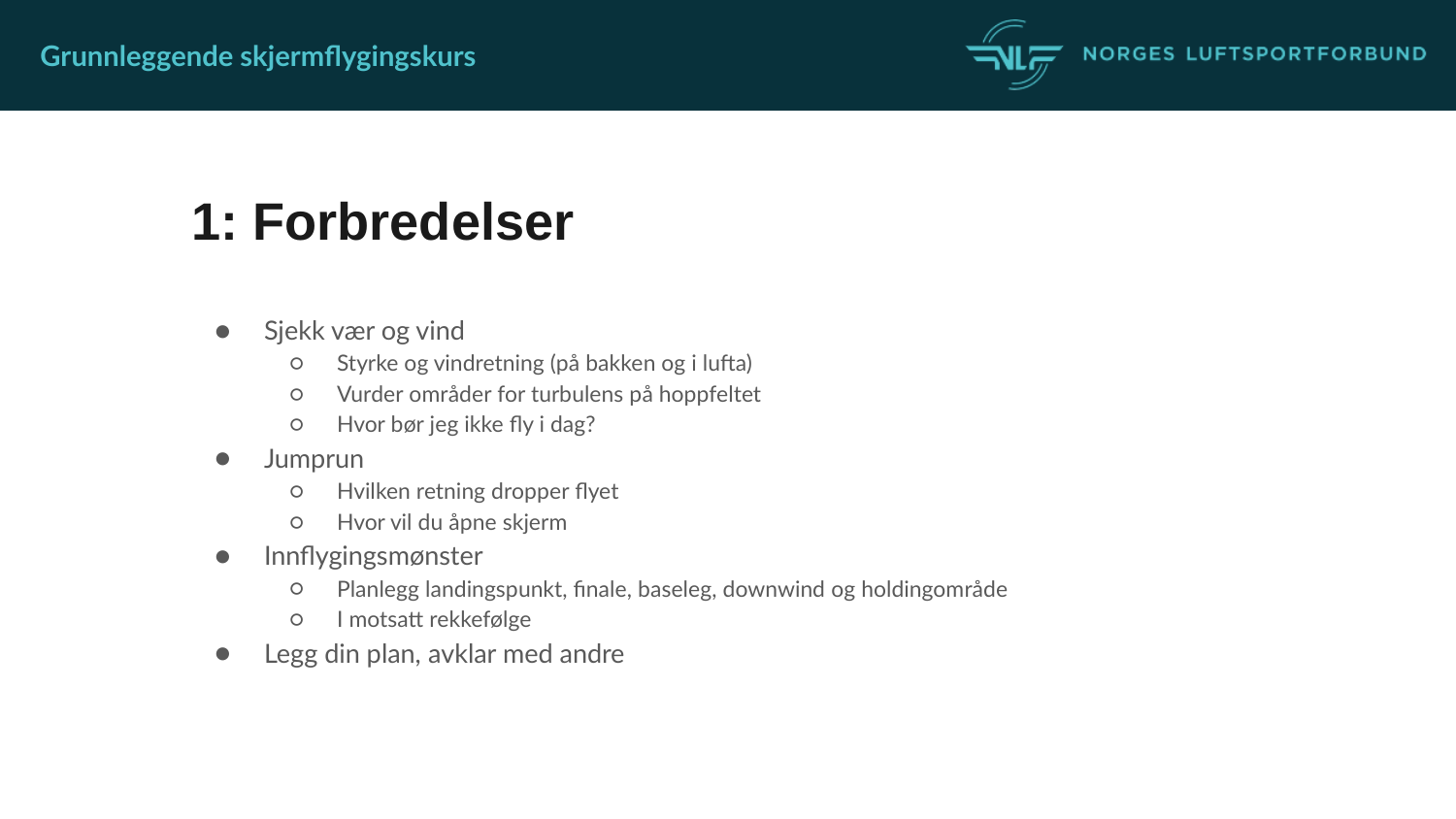

# 1: Forbredelser
Sjekk vær og vind
Styrke og vindretning (på bakken og i lufta)
Vurder områder for turbulens på hoppfeltet
Hvor bør jeg ikke fly i dag?
Jumprun
Hvilken retning dropper flyet
Hvor vil du åpne skjerm
Innflygingsmønster
Planlegg landingspunkt, finale, baseleg, downwind og holdingområde
I motsatt rekkefølge
Legg din plan, avklar med andre